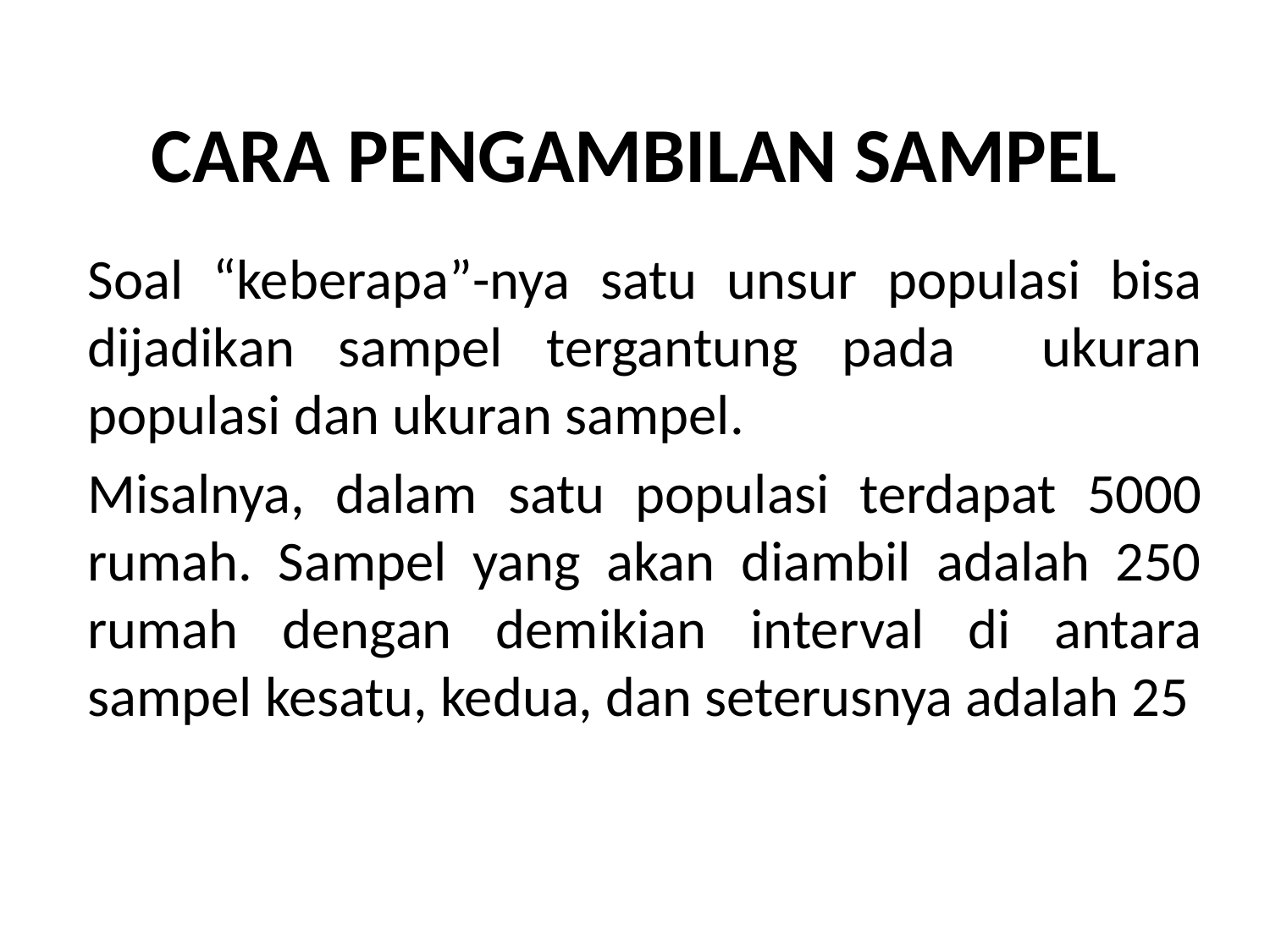

# CARA PENGAMBILAN SAMPEL
Soal “keberapa”-nya satu unsur populasi bisa dijadikan sampel tergantung pada  ukuran populasi dan ukuran sampel.
Misalnya, dalam satu populasi terdapat 5000 rumah. Sampel yang akan diambil adalah 250 rumah dengan demikian interval di antara sampel kesatu, kedua, dan seterusnya adalah 25